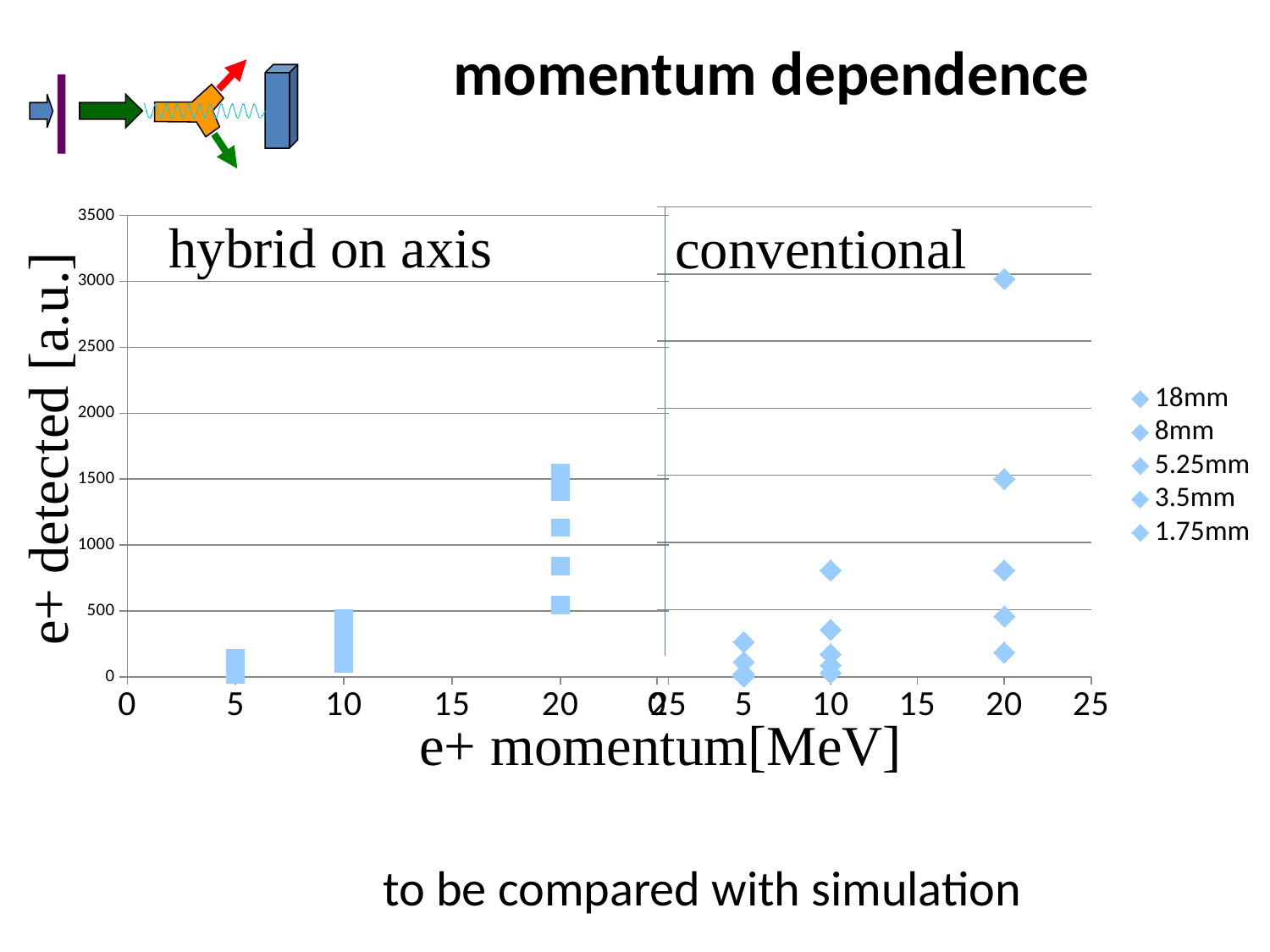

# momentum dependence

### Chart

| Category |  |  |  |  |  |
|---|---|---|---|---|---|

### Chart

| Category |  |  |  |  |  |
|---|---|---|---|---|---|
hybrid on axis
conventional
e+ detected [a.u.]
e+ momentum[MeV]
to be compared with simulation